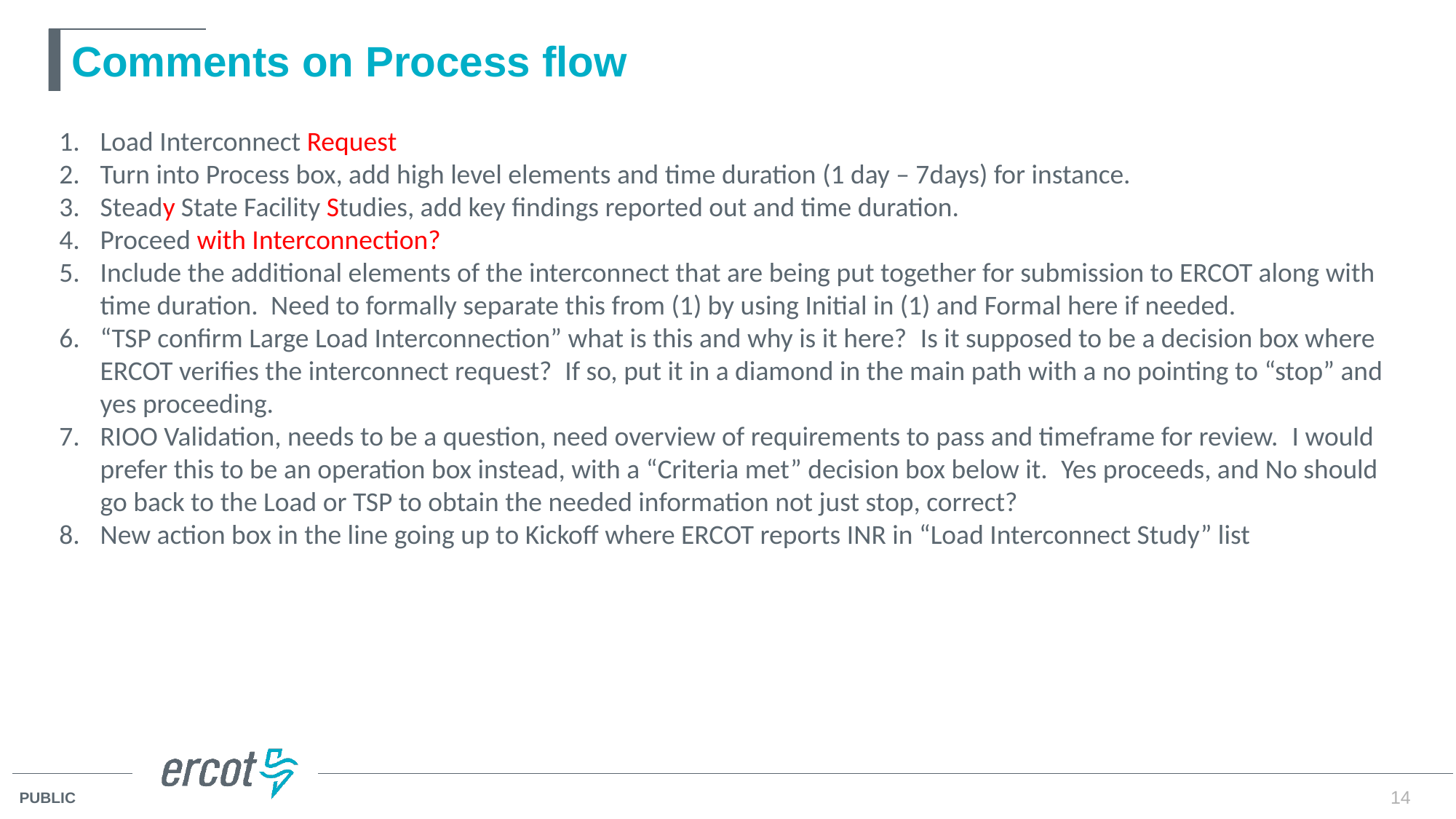

# Comments on Process flow
Load Interconnect Request
Turn into Process box, add high level elements and time duration (1 day – 7days) for instance.
Steady State Facility Studies, add key findings reported out and time duration.
Proceed with Interconnection?
Include the additional elements of the interconnect that are being put together for submission to ERCOT along with time duration.  Need to formally separate this from (1) by using Initial in (1) and Formal here if needed.
“TSP confirm Large Load Interconnection” what is this and why is it here?  Is it supposed to be a decision box where ERCOT verifies the interconnect request?  If so, put it in a diamond in the main path with a no pointing to “stop” and yes proceeding.
RIOO Validation, needs to be a question, need overview of requirements to pass and timeframe for review.  I would prefer this to be an operation box instead, with a “Criteria met” decision box below it.  Yes proceeds, and No should go back to the Load or TSP to obtain the needed information not just stop, correct?
New action box in the line going up to Kickoff where ERCOT reports INR in “Load Interconnect Study” list

14